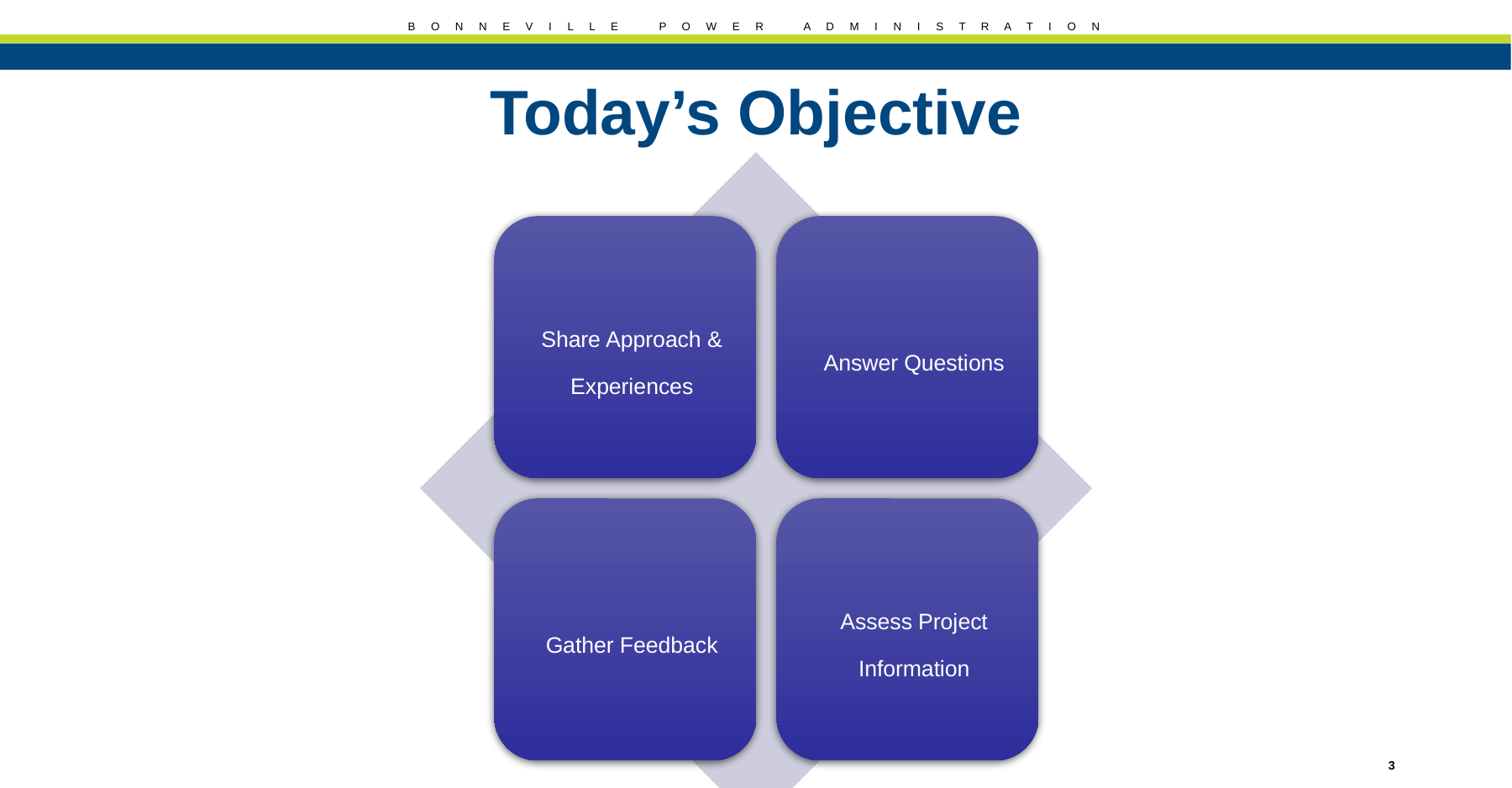

# Today’s Objective
Share Approach & Experiences
Answer Questions
Gather Feedback
Assess Project Information
Needs Assessment Metrics*
3